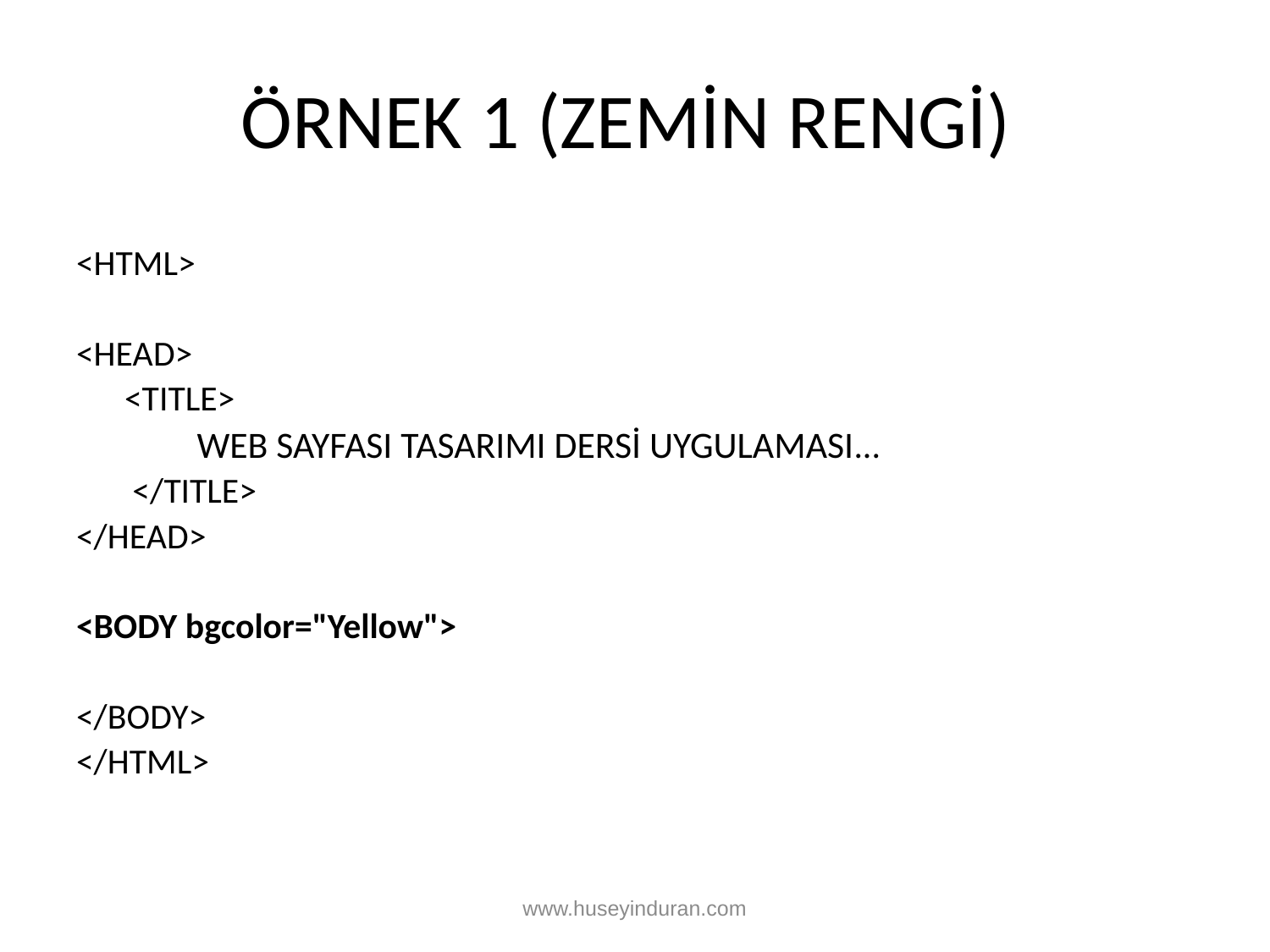

# ÖRNEK 1 (ZEMİN RENGİ)
<HTML>

<HEAD>
      <TITLE>
               WEB SAYFASI TASARIMI DERSİ UYGULAMASI...
       </TITLE>
</HEAD>

<BODY bgcolor="Yellow">

</BODY>
</HTML>
www.huseyinduran.com